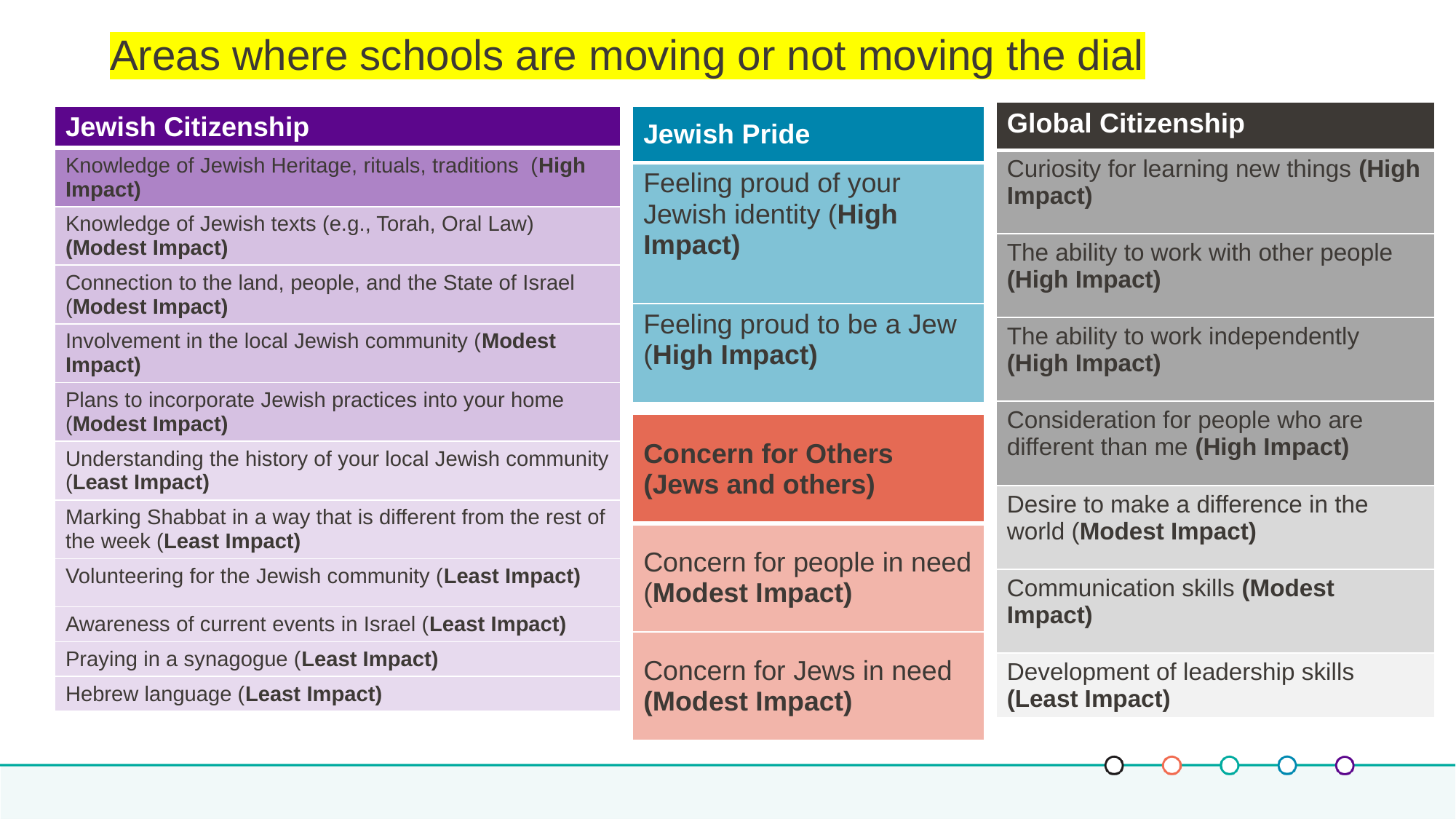

Areas where schools are moving or not moving the dial
| Global Citizenship |
| --- |
| Curiosity for learning new things (High Impact) |
| The ability to work with other people (High Impact) |
| The ability to work independently (High Impact) |
| Consideration for people who are different than me (High Impact) |
| Desire to make a difference in the world (Modest Impact) |
| Communication skills (Modest Impact) |
| Development of leadership skills (Least Impact) |
| Jewish Citizenship |
| --- |
| Knowledge of Jewish Heritage, rituals, traditions (High Impact) |
| Knowledge of Jewish texts (e.g., Torah, Oral Law) (Modest Impact) |
| Connection to the land, people, and the State of Israel (Modest Impact) |
| Involvement in the local Jewish community (Modest Impact) |
| Plans to incorporate Jewish practices into your home (Modest Impact) |
| Understanding the history of your local Jewish community (Least Impact) |
| Marking Shabbat in a way that is different from the rest of the week (Least Impact) |
| Volunteering for the Jewish community (Least Impact) |
| Awareness of current events in Israel (Least Impact) |
| Praying in a synagogue (Least Impact) |
| Hebrew language (Least Impact) |
| Jewish Pride |
| --- |
| Feeling proud of your Jewish identity (High Impact) |
| Feeling proud to be a Jew (High Impact) |
| Concern for Others (Jews and others) |
| --- |
| Concern for people in need (Modest Impact) |
| Concern for Jews in need (Modest Impact) |